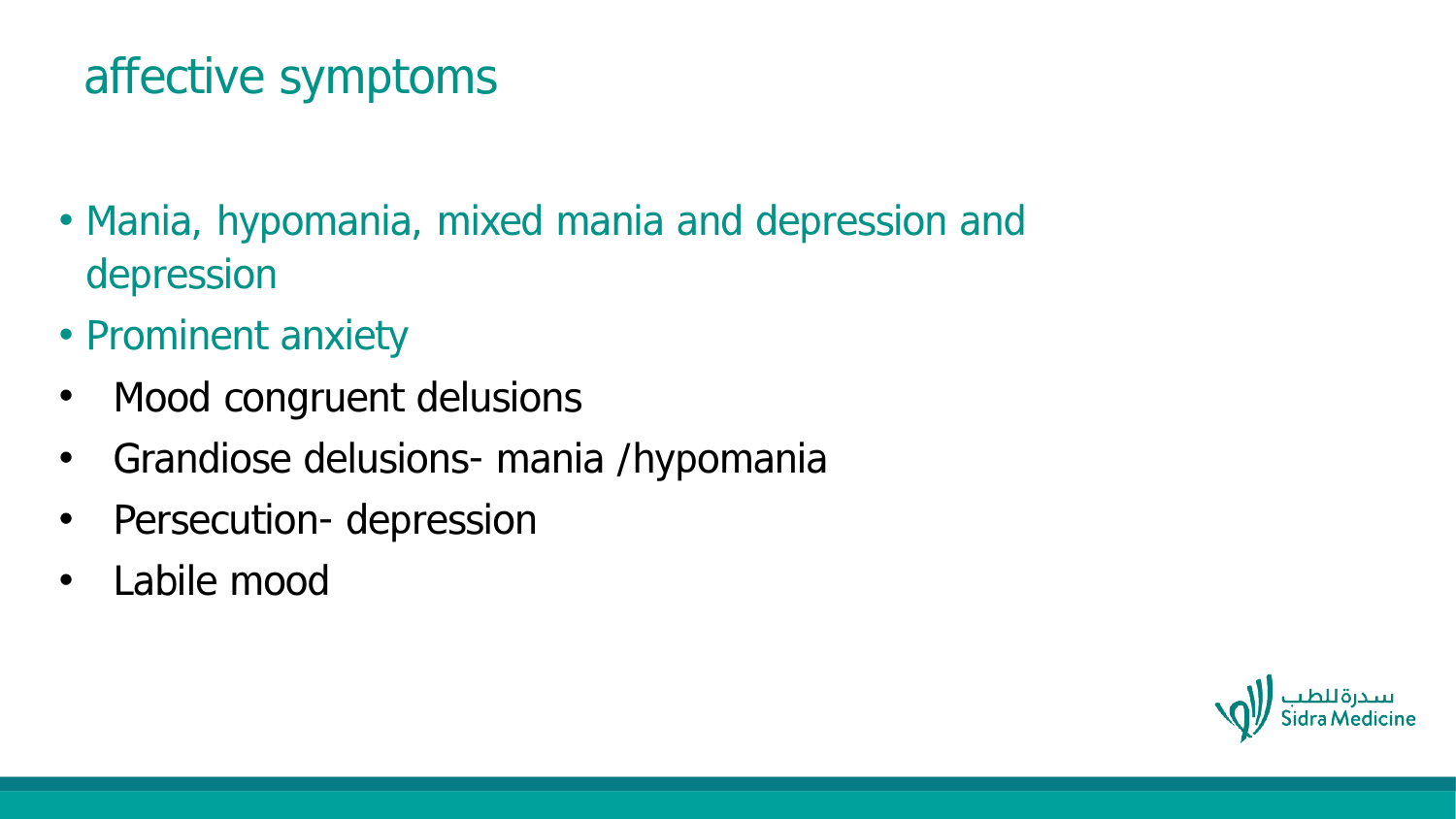

# affective symptoms

Mania, hypomania, mixed mania and depression and depression
Prominent anxiety
Mood congruent delusions
Grandiose delusions- mania /hypomania
Persecution- depression
Labile mood